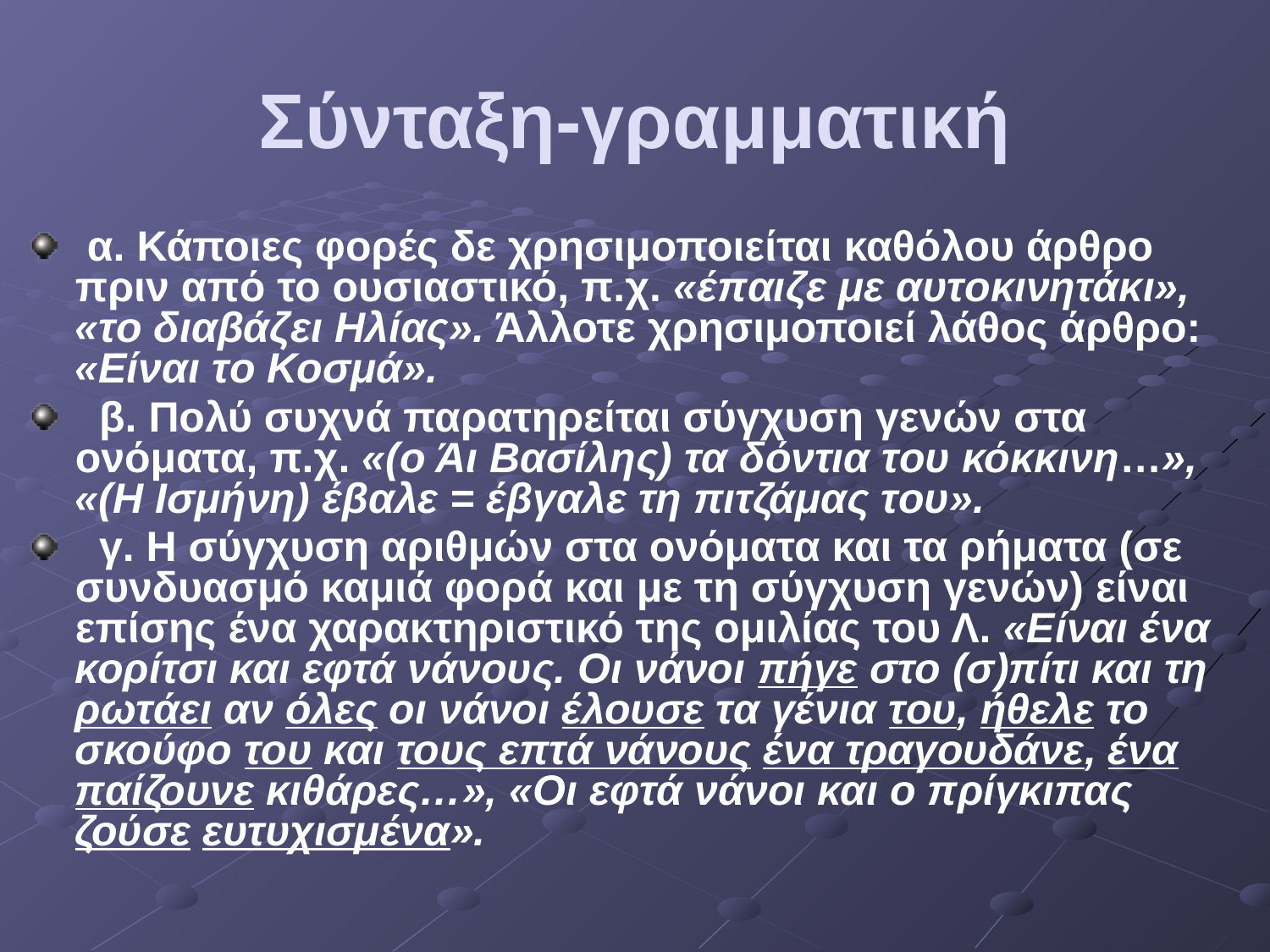

# Σύνταξη-γραμματική
 α. Κάποιες φορές δε χρησιμοποιείται καθόλου άρθρο πριν από το ουσιαστικό, π.χ. «έπαιζε με αυτοκινητάκι», «το διαβάζει Ηλίας». Άλλοτε χρησιμοποιεί λάθος άρθρο: «Είναι το Κοσμά».
  β. Πολύ συχνά παρατηρείται σύγχυση γενών στα ονόματα, π.χ. «(ο Άι Βασίλης) τα δόντια του κόκκινη…», «(Η Ισμήνη) έβαλε = έβγαλε τη πιτζάμας του».
  γ. Η σύγχυση αριθμών στα ονόματα και τα ρήματα (σε συνδυασμό καμιά φορά και με τη σύγχυση γενών) είναι επίσης ένα χαρακτηριστικό της ομιλίας του Λ. «Είναι ένα κορίτσι και εφτά νάνους. Οι νάνοι πήγε στο (σ)πίτι και τη ρωτάει αν όλες οι νάνοι έλουσε τα γένια του, ήθελε το σκούφο του και τους επτά νάνους ένα τραγουδάνε, ένα παίζουνε κιθάρες…», «Οι εφτά νάνοι και ο πρίγκιπας ζούσε ευτυχισμένα».